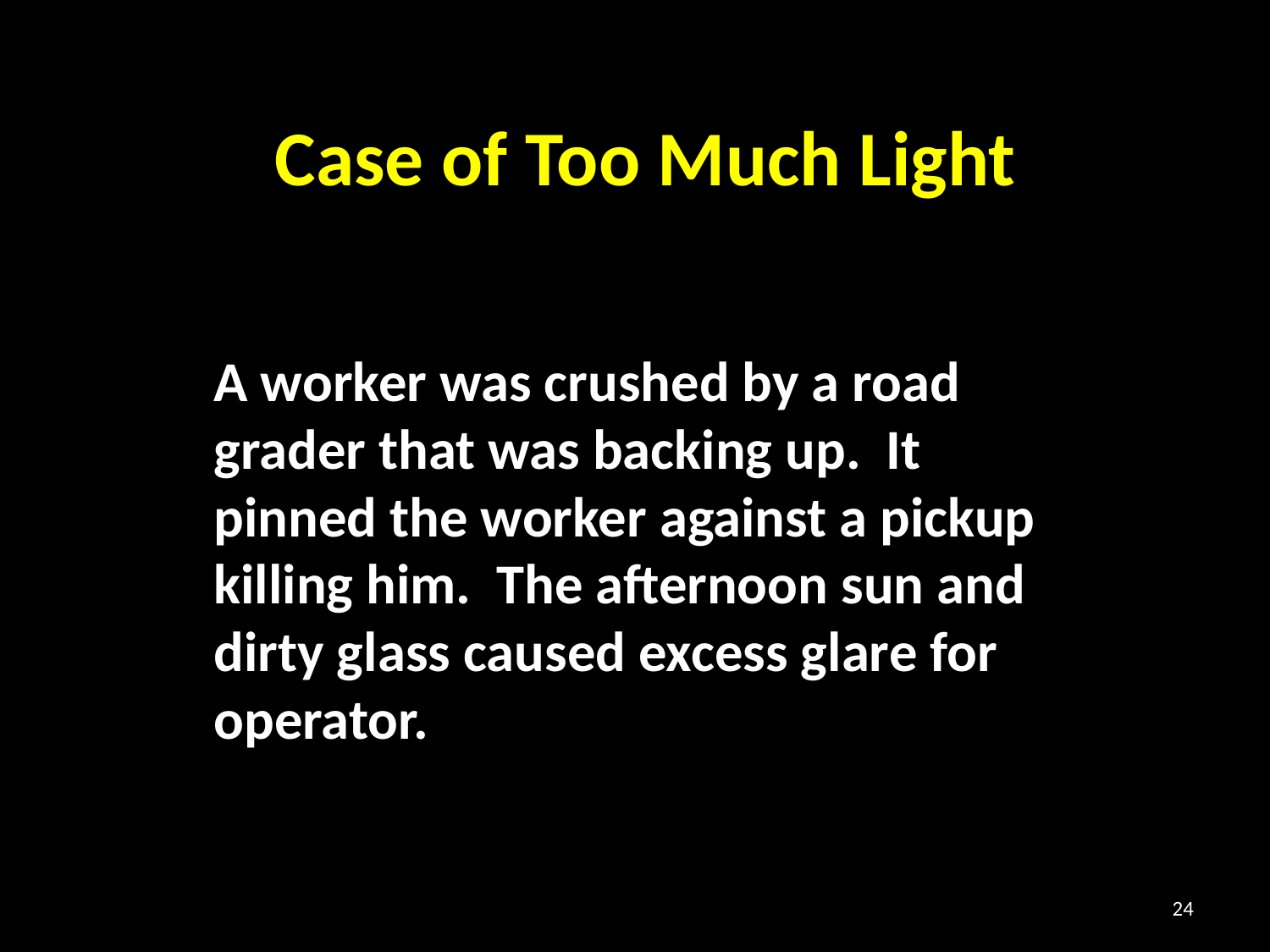

# Case of Too Much Light
A worker was crushed by a road grader that was backing up.  It pinned the worker against a pickup killing him.  The afternoon sun and dirty glass caused excess glare for operator.
24